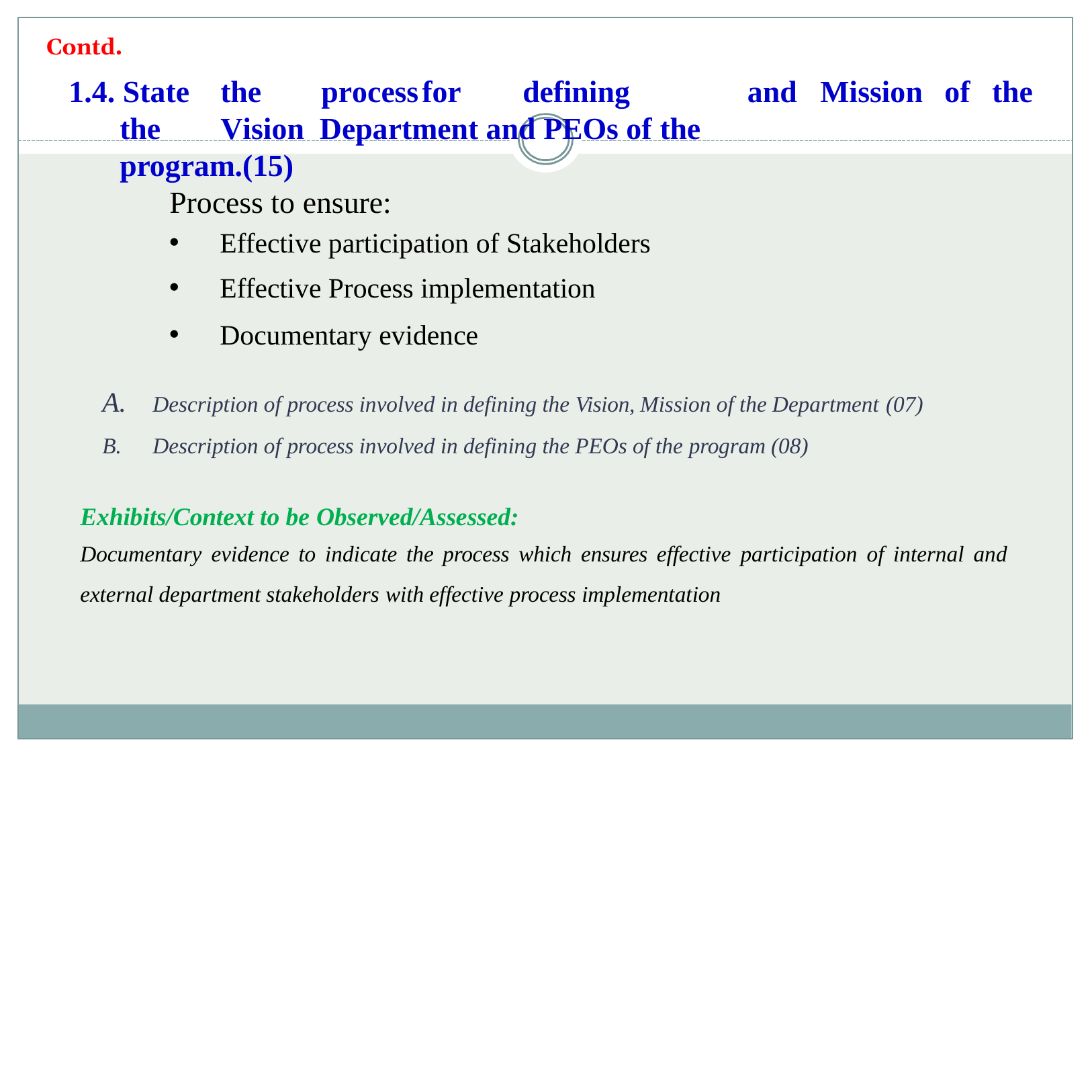

Contd.
# 1.4. State	the	process	for	defining	the	Vision  Department and PEOs of the program.(15)
and	Mission	of	the
Process to ensure:
Effective participation of Stakeholders
Effective Process implementation
Documentary evidence

Description of process involved in defining the Vision, Mission of the Department (07)
Description of process involved in defining the PEOs of the program (08)

Exhibits/Context to be Observed/Assessed:
Documentary evidence to indicate the process which ensures effective participation of internal and
external department stakeholders with effective process implementation